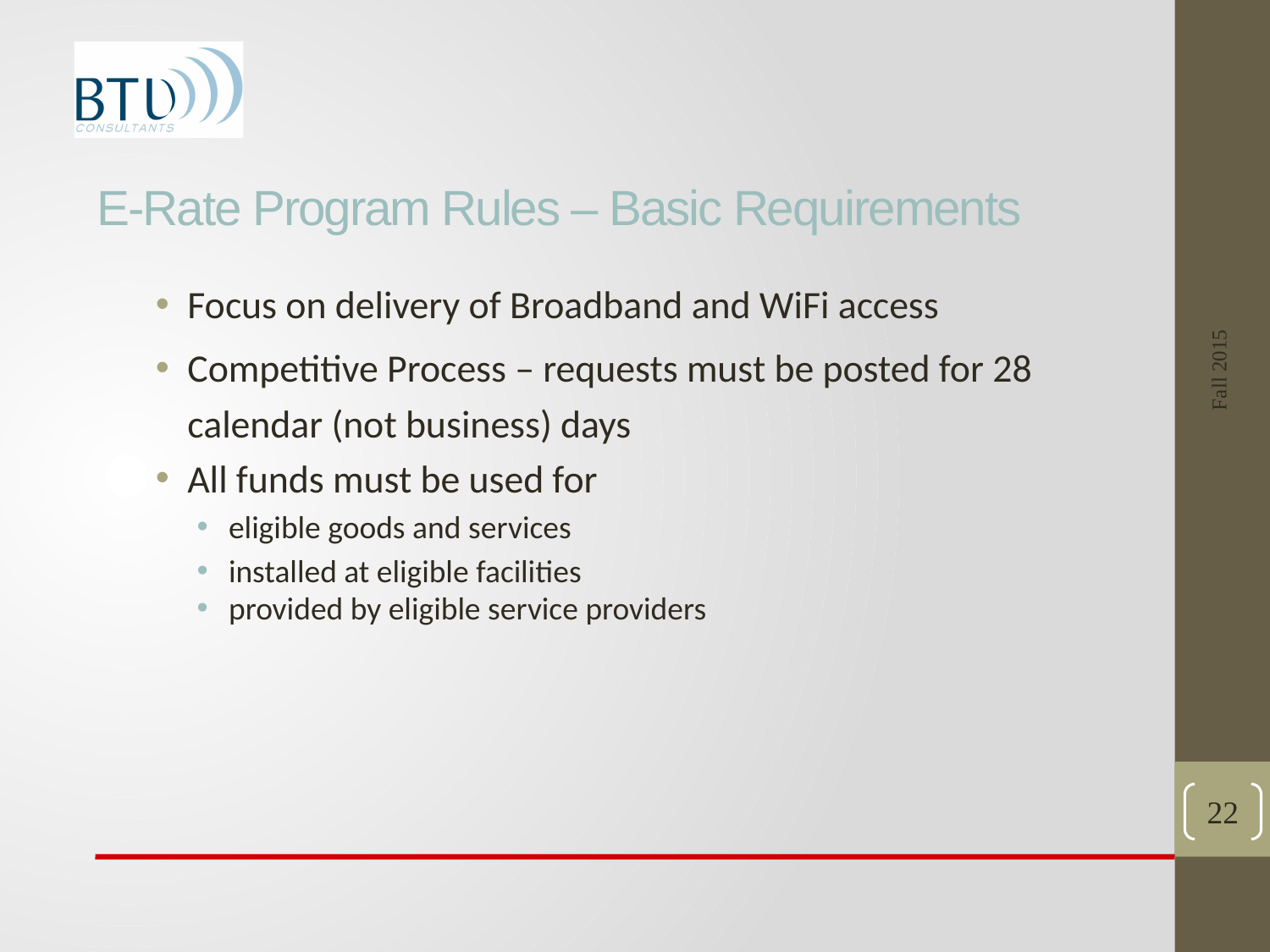

# E-Rate Program Rules – Basic Requirements
Fall 2015
Focus on delivery of Broadband and WiFi access
Competitive Process – requests must be posted for 28 calendar (not business) days
All funds must be used for
eligible goods and services
installed at eligible facilities
provided by eligible service providers
22